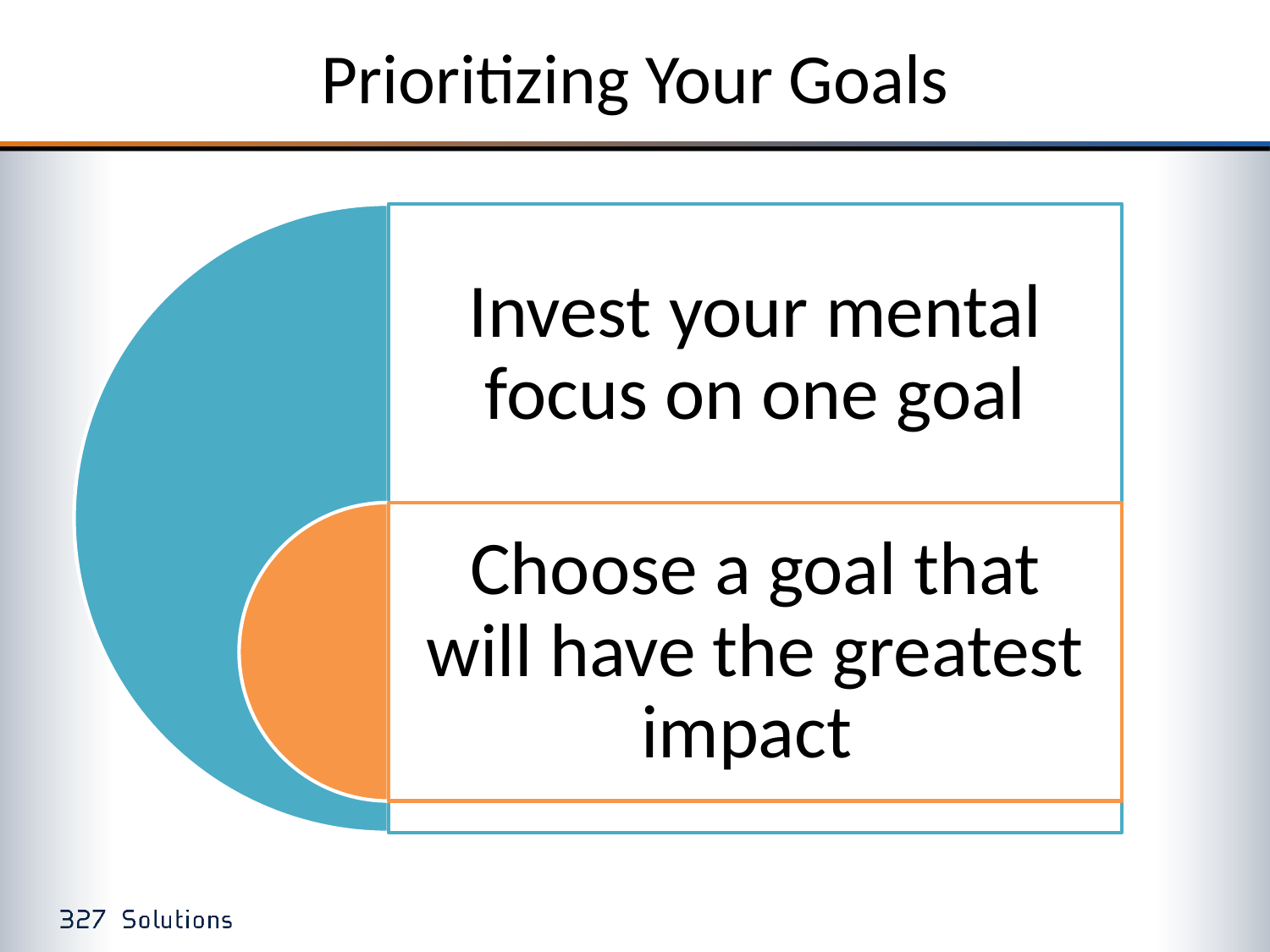

# Prioritizing Your Goals
Invest your mental focus on one goal
Choose a goal that will have the greatest impact